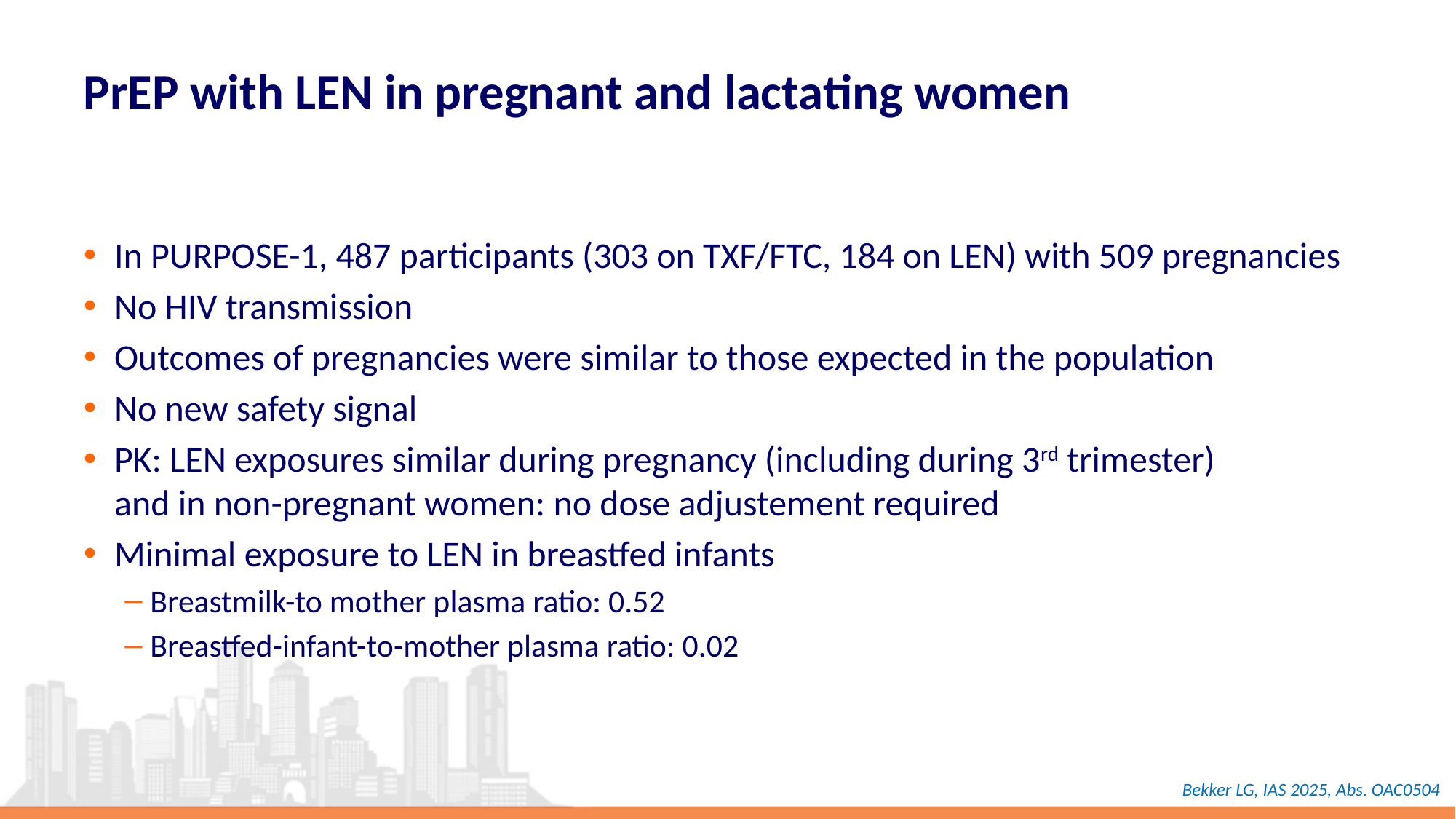

# PrEP with LEN in pregnant and lactating women
In PURPOSE-1, 487 participants (303 on TXF/FTC, 184 on LEN) with 509 pregnancies
No HIV transmission
Outcomes of pregnancies were similar to those expected in the population
No new safety signal
PK: LEN exposures similar during pregnancy (including during 3rd trimester)
and in non-pregnant women: no dose adjustement required
Minimal exposure to LEN in breastfed infants
Breastmilk-to mother plasma ratio: 0.52
Breastfed-infant-to-mother plasma ratio: 0.02
Bekker LG, IAS 2025, Abs. OAC0504